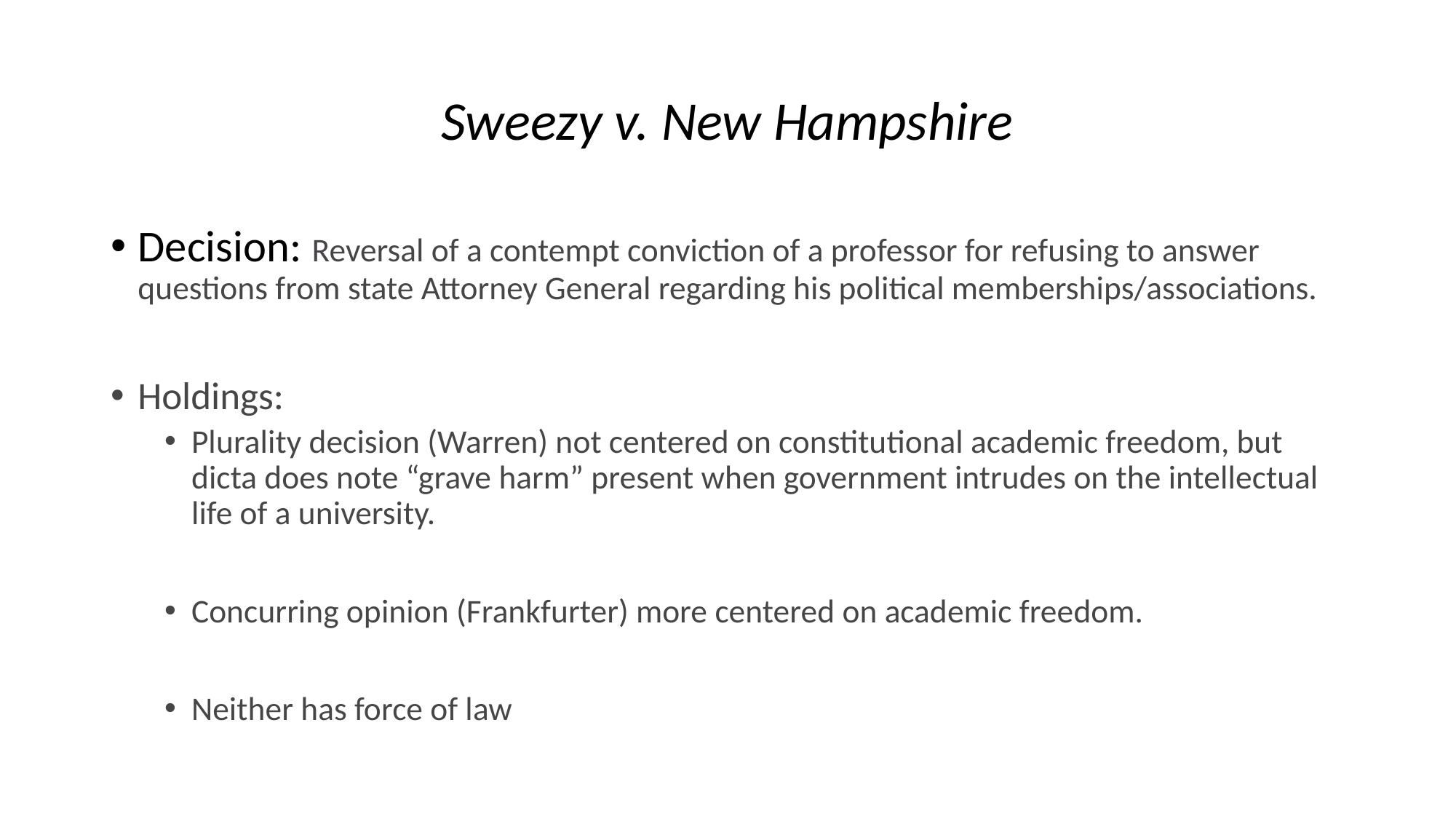

# Sweezy v. New Hampshire
Decision: Reversal of a contempt conviction of a professor for refusing to answer questions from state Attorney General regarding his political memberships/associations.

Holdings:
Plurality decision (Warren) not centered on constitutional academic freedom, but dicta does note “grave harm” present when government intrudes on the intellectual life of a university.

Concurring opinion (Frankfurter) more centered on academic freedom.

Neither has force of law